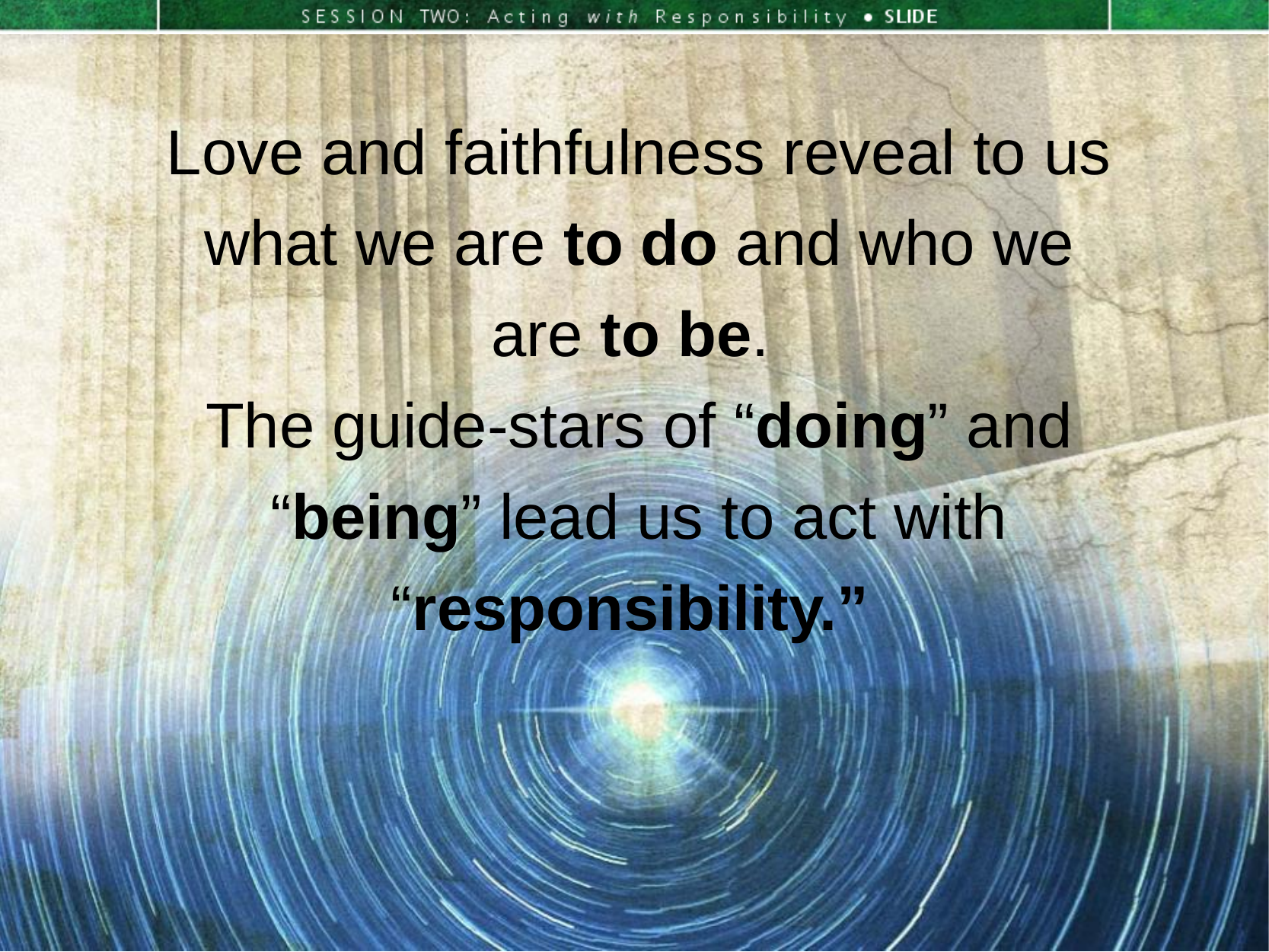

Love and faithfulness reveal to us
what we are to do and who we are to be.
The guide-stars of “doing” and “being” lead us to act with “responsibility.”